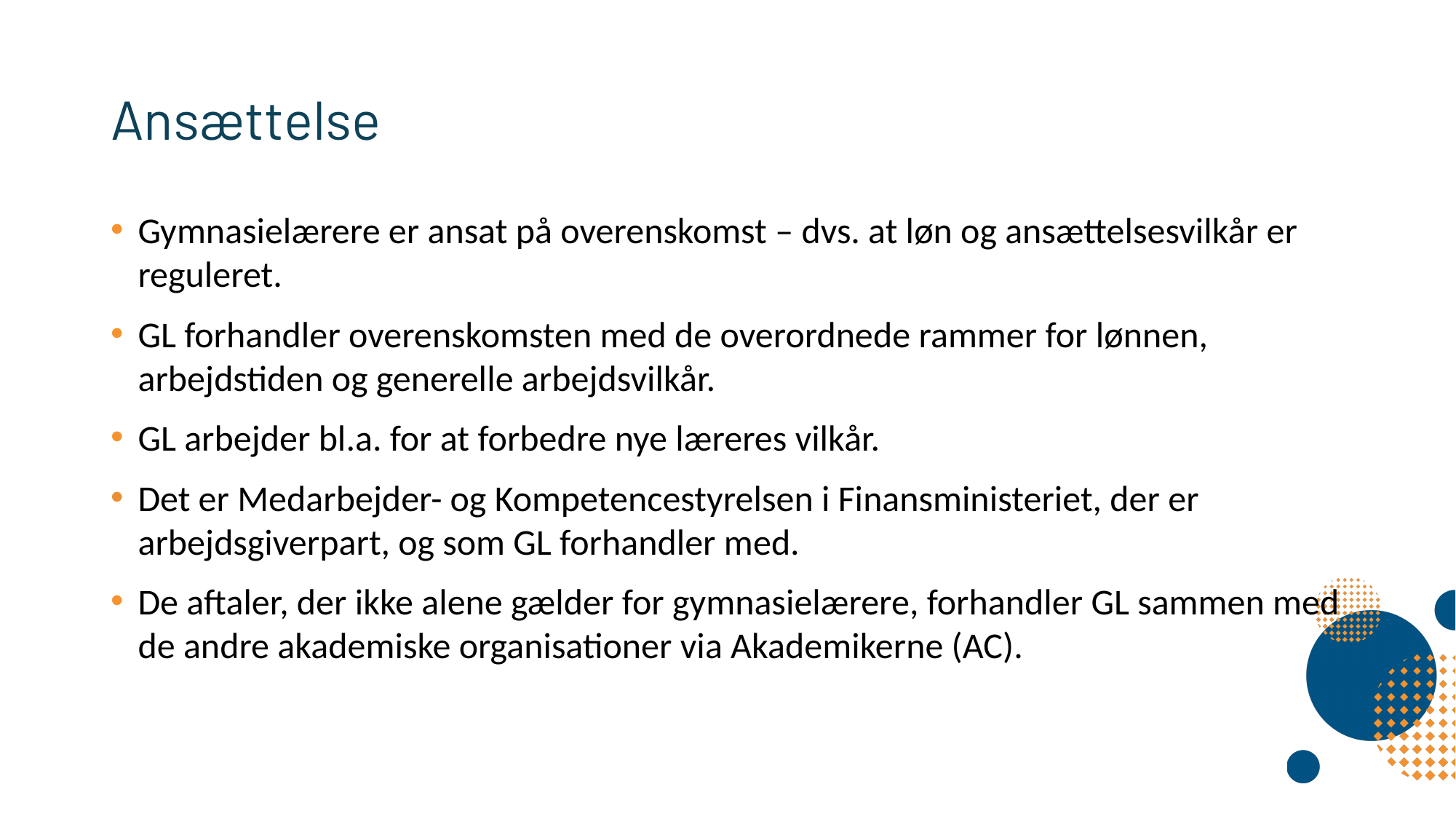

# Ansættelse
Gymnasielærere er ansat på overenskomst – dvs. at løn og ansættelsesvilkår er reguleret.
GL forhandler overenskomsten med de overordnede rammer for lønnen, arbejdstiden og generelle arbejdsvilkår.
GL arbejder bl.a. for at forbedre nye læreres vilkår.
Det er Medarbejder- og Kompetencestyrelsen i Finansministeriet, der er arbejdsgiverpart, og som GL forhandler med.
De aftaler, der ikke alene gælder for gymnasielærere, forhandler GL sammen med de andre akademiske organisationer via Akademikerne (AC).